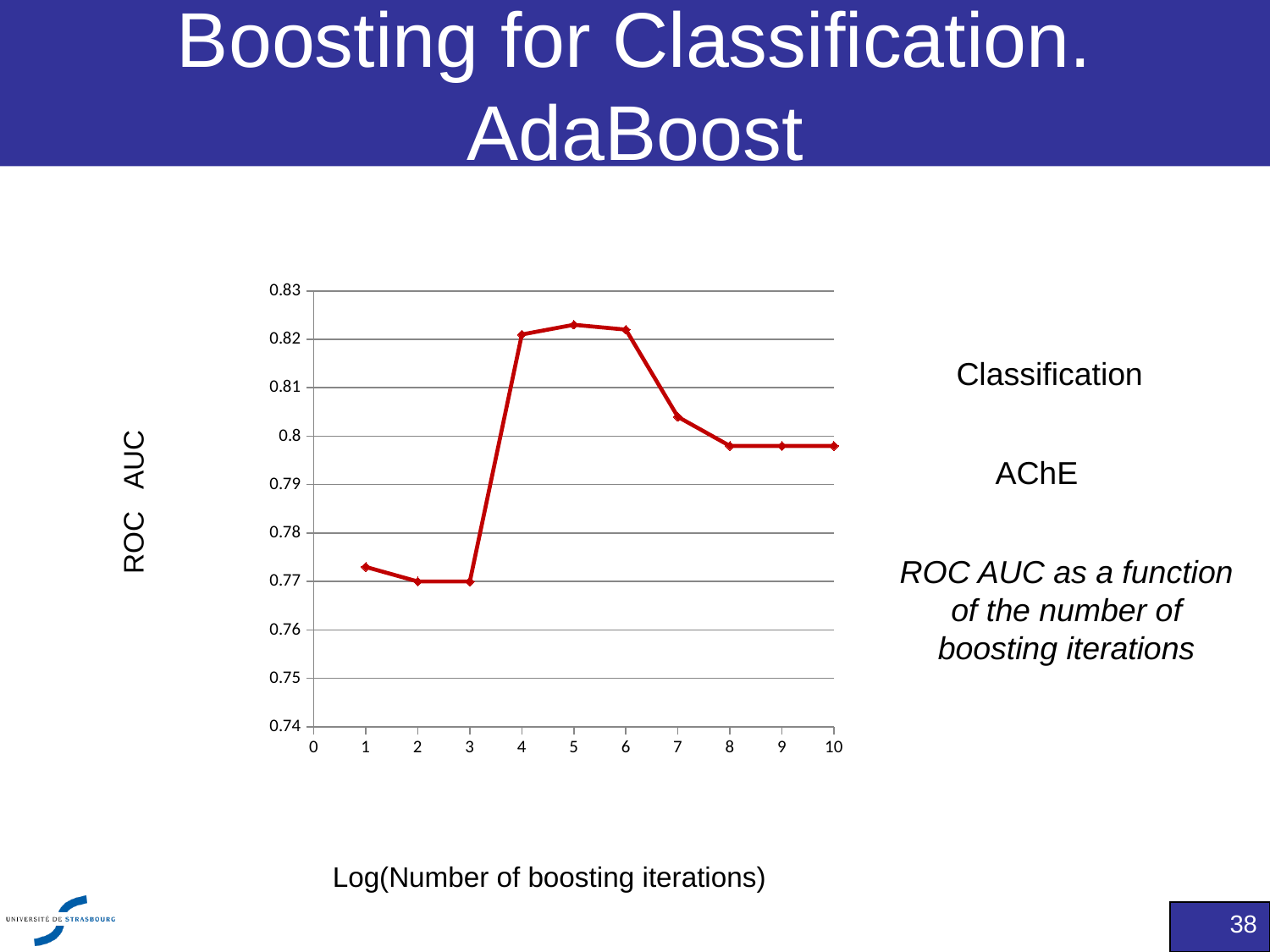

# Boosting for Classification. AdaBoost

### Chart

| Category |  |
|---|---|
Classification
AChE
ROC   AUC
ROC AUC as a function of the number of boosting iterations
Log(Number of boosting iterations)
38